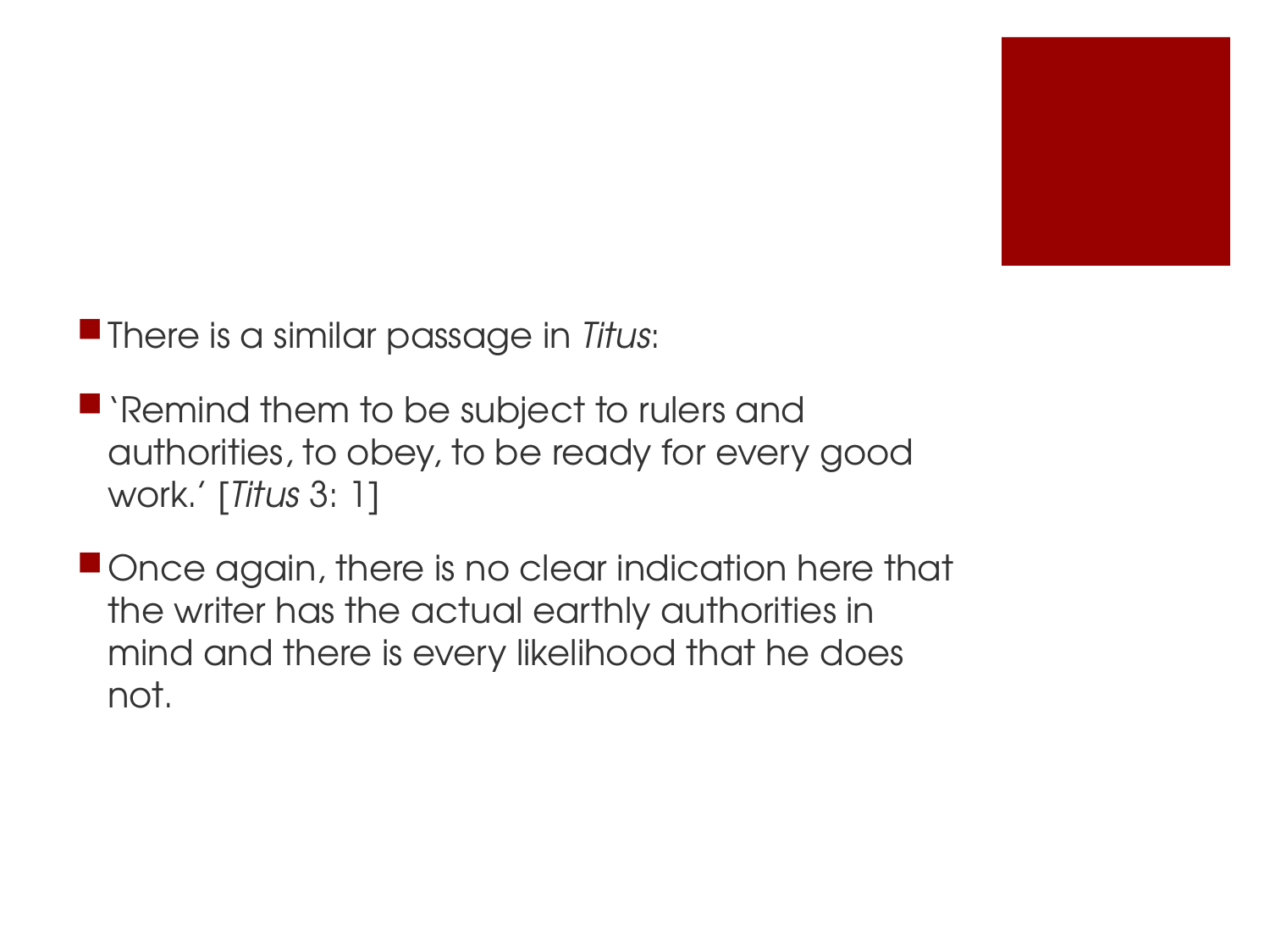

#
There is a similar passage in Titus:
‘Remind them to be subject to rulers and authorities, to obey, to be ready for every good work.’ [Titus 3: 1]
Once again, there is no clear indication here that the writer has the actual earthly authorities in mind and there is every likelihood that he does not.